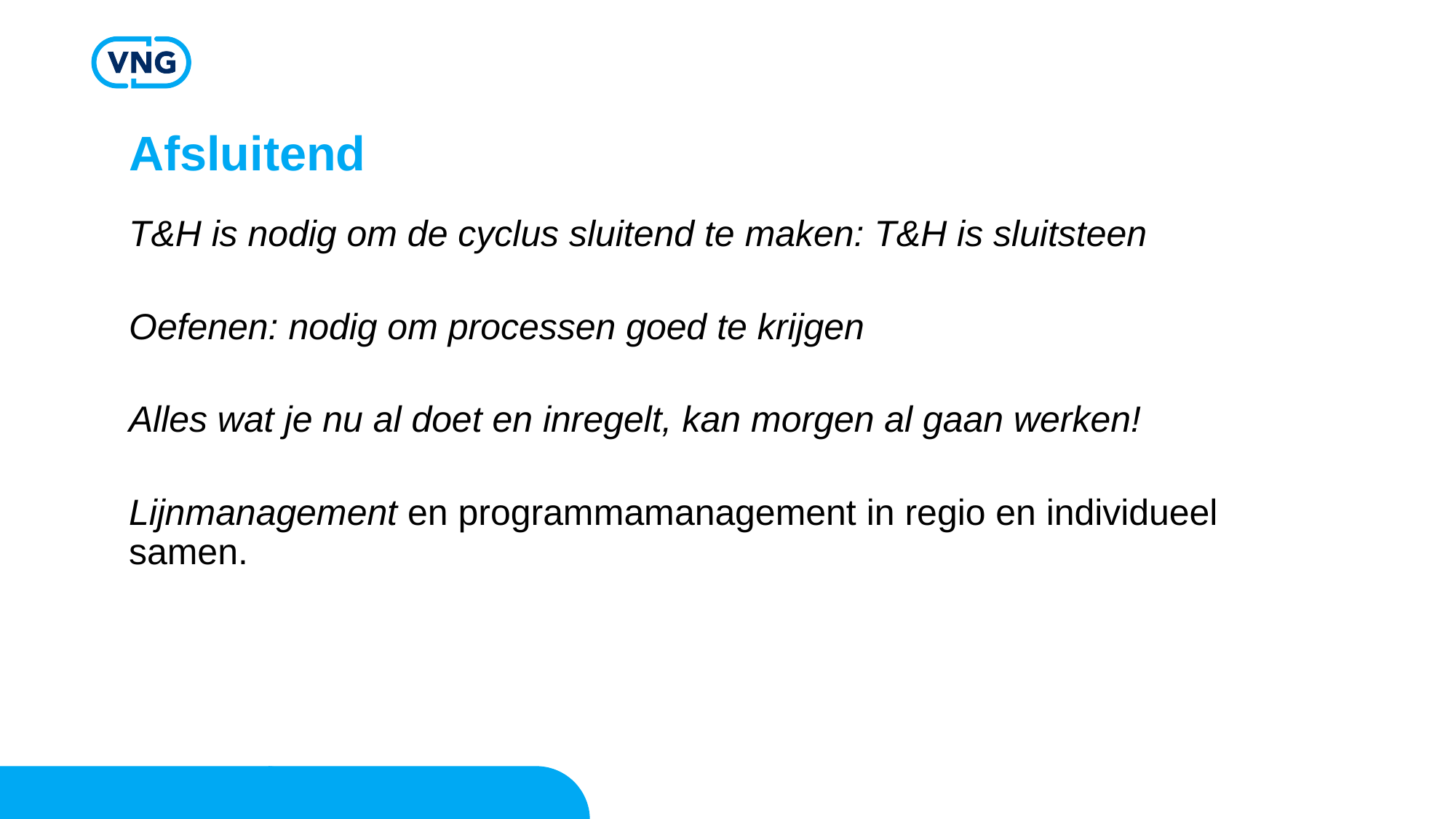

# Afsluitend
T&H is nodig om de cyclus sluitend te maken: T&H is sluitsteen

Oefenen: nodig om processen goed te krijgen

Alles wat je nu al doet en inregelt, kan morgen al gaan werken!

Lijnmanagement en programmamanagement in regio en individueel  samen.